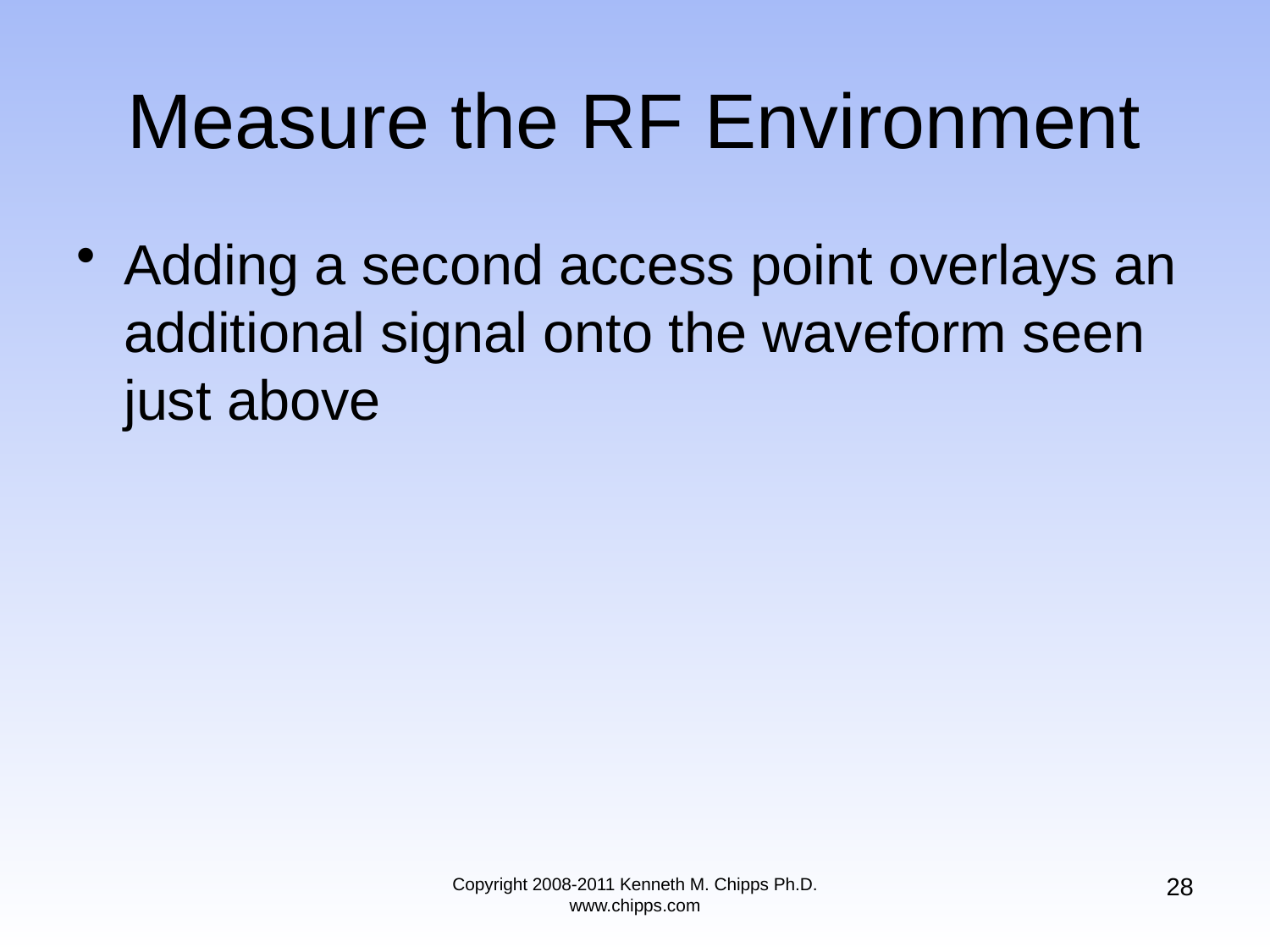

# Measure the RF Environment
Adding a second access point overlays an additional signal onto the waveform seen just above
28
Copyright 2008-2011 Kenneth M. Chipps Ph.D. www.chipps.com